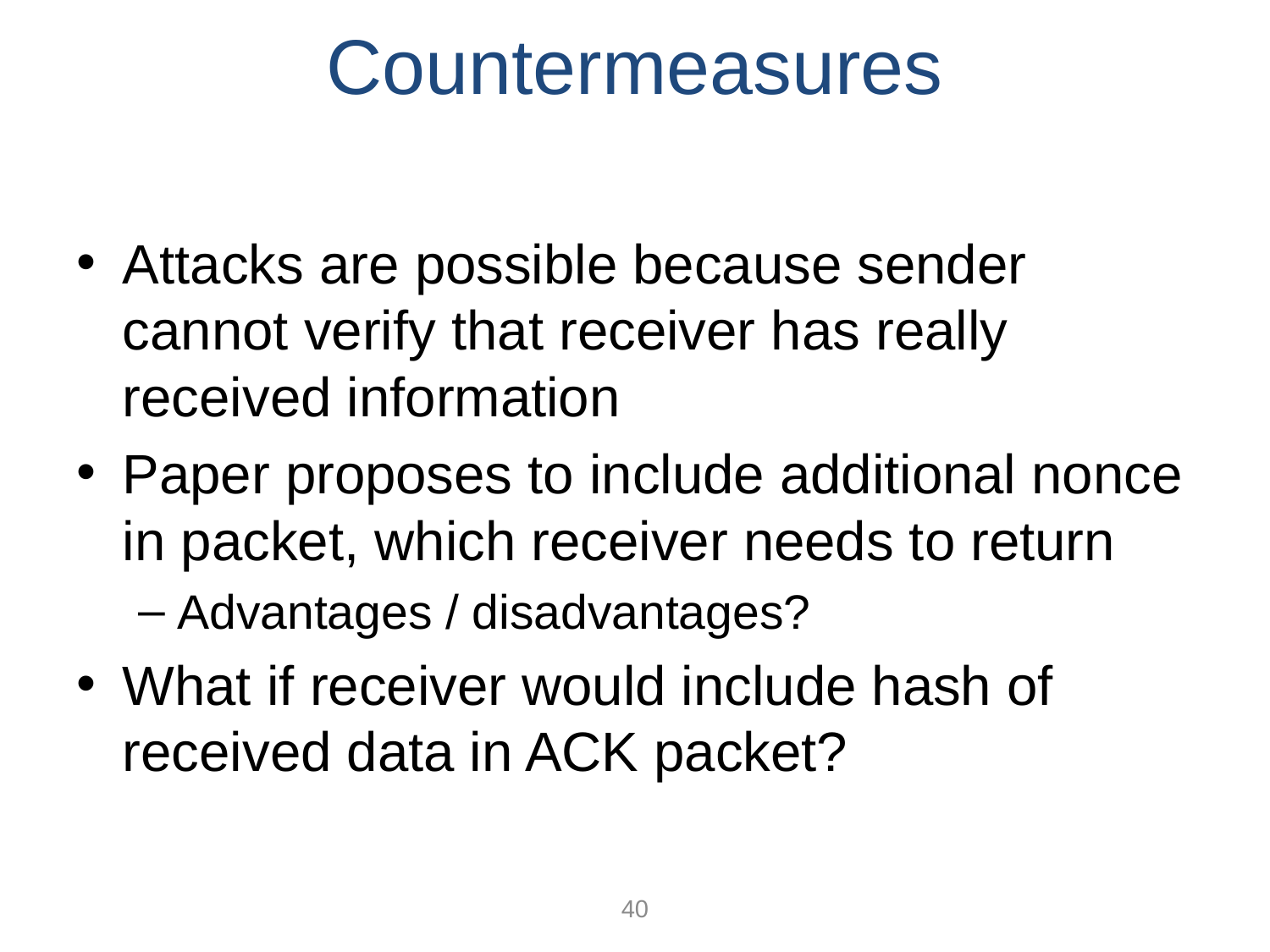

# Countermeasures
Attacks are possible because sender cannot verify that receiver has really received information
Paper proposes to include additional nonce in packet, which receiver needs to return
Advantages / disadvantages?
What if receiver would include hash of received data in ACK packet?
40